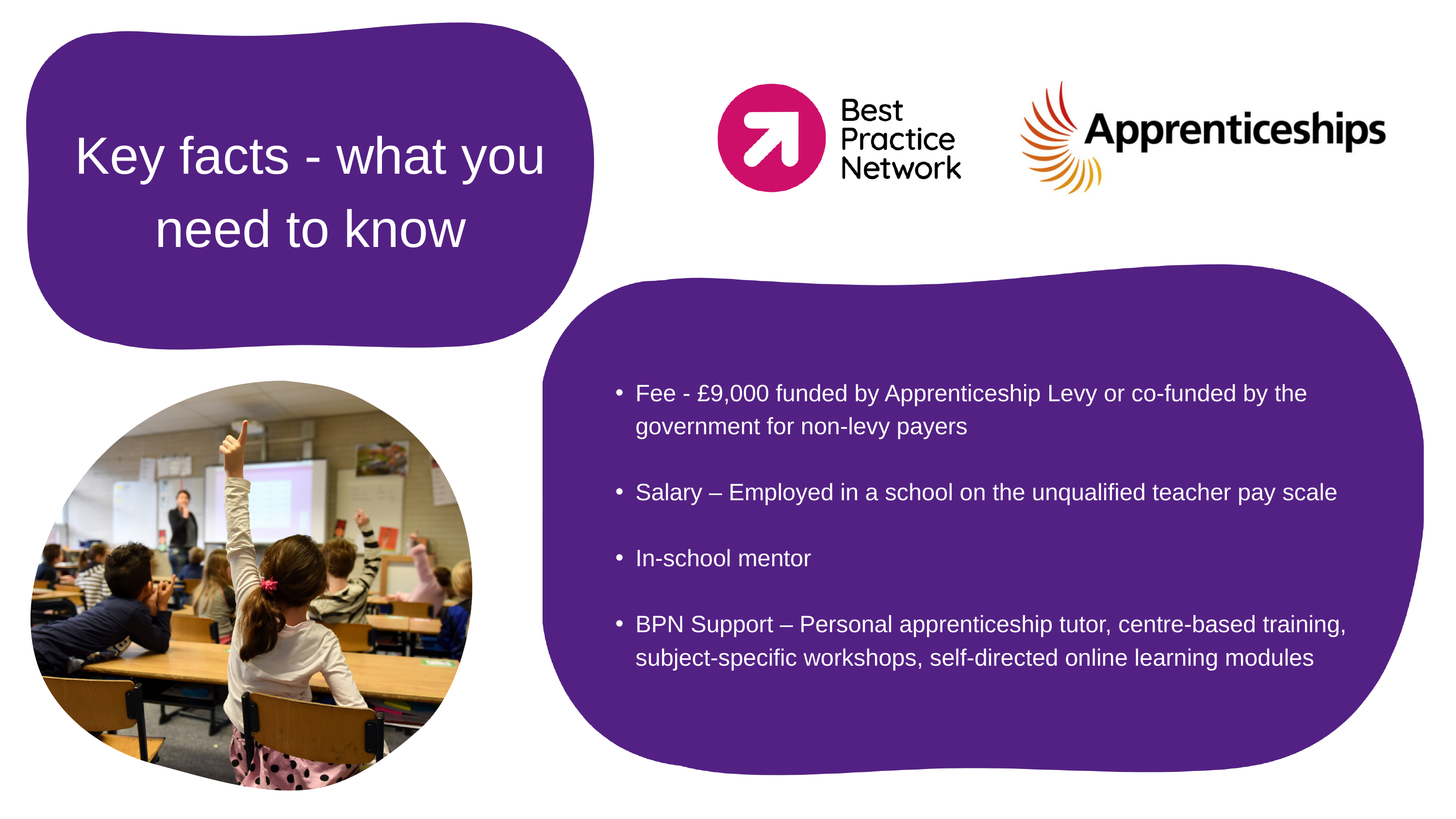

Key facts - what you need to know

Fee - £9,000 funded by Apprenticeship Levy or co-funded by the government for non-levy payers

Salary – Employed in a school on the unqualified teacher pay scale

In-school mentor

BPN Support – Personal apprenticeship tutor, centre-based training, subject-specific workshops, self-directed online learning modules